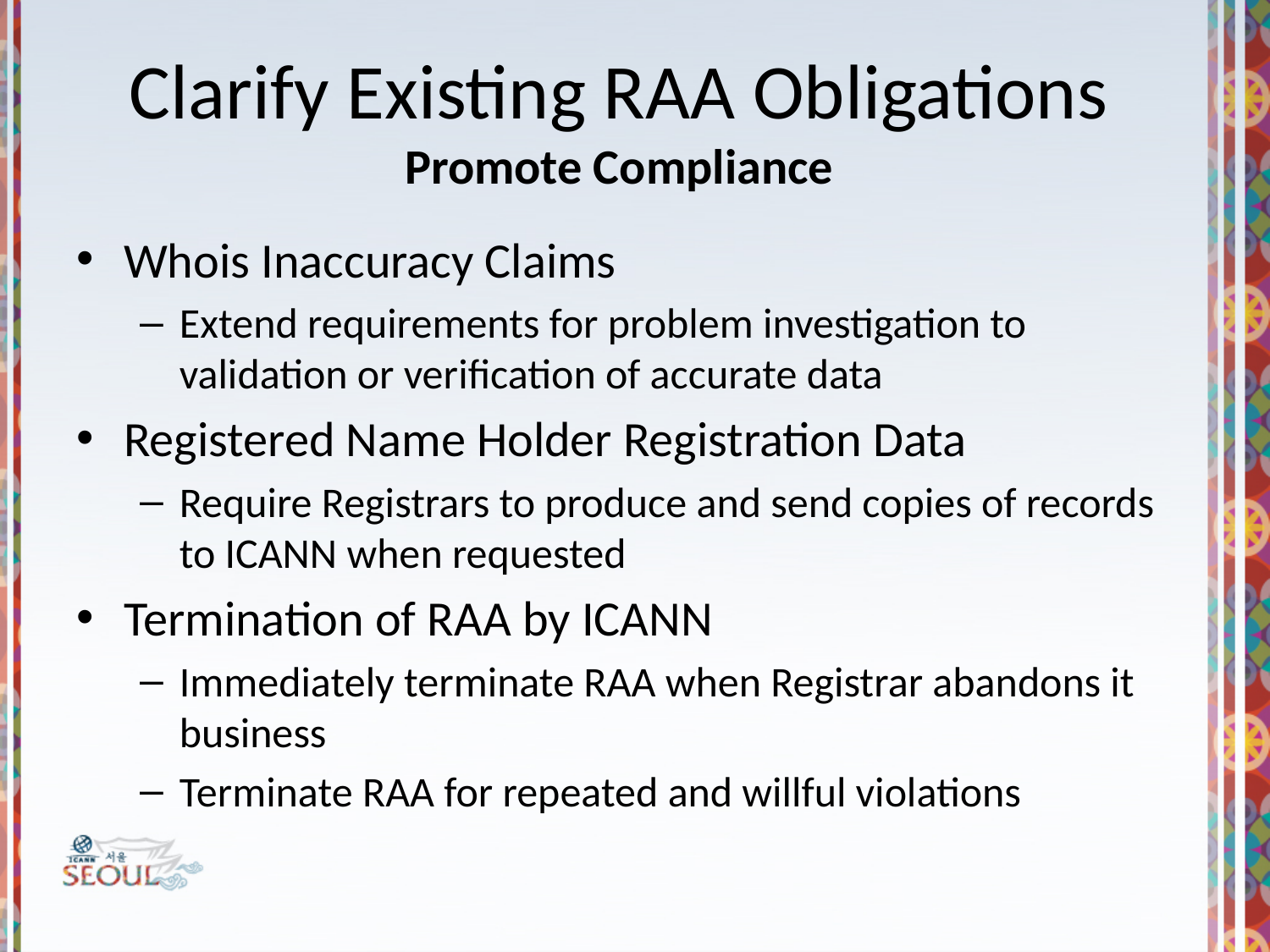

# Clarify Existing RAA Obligations Promote Compliance
Whois Inaccuracy Claims
Extend requirements for problem investigation to validation or verification of accurate data
Registered Name Holder Registration Data
Require Registrars to produce and send copies of records to ICANN when requested
Termination of RAA by ICANN
Immediately terminate RAA when Registrar abandons it business
Terminate RAA for repeated and willful violations